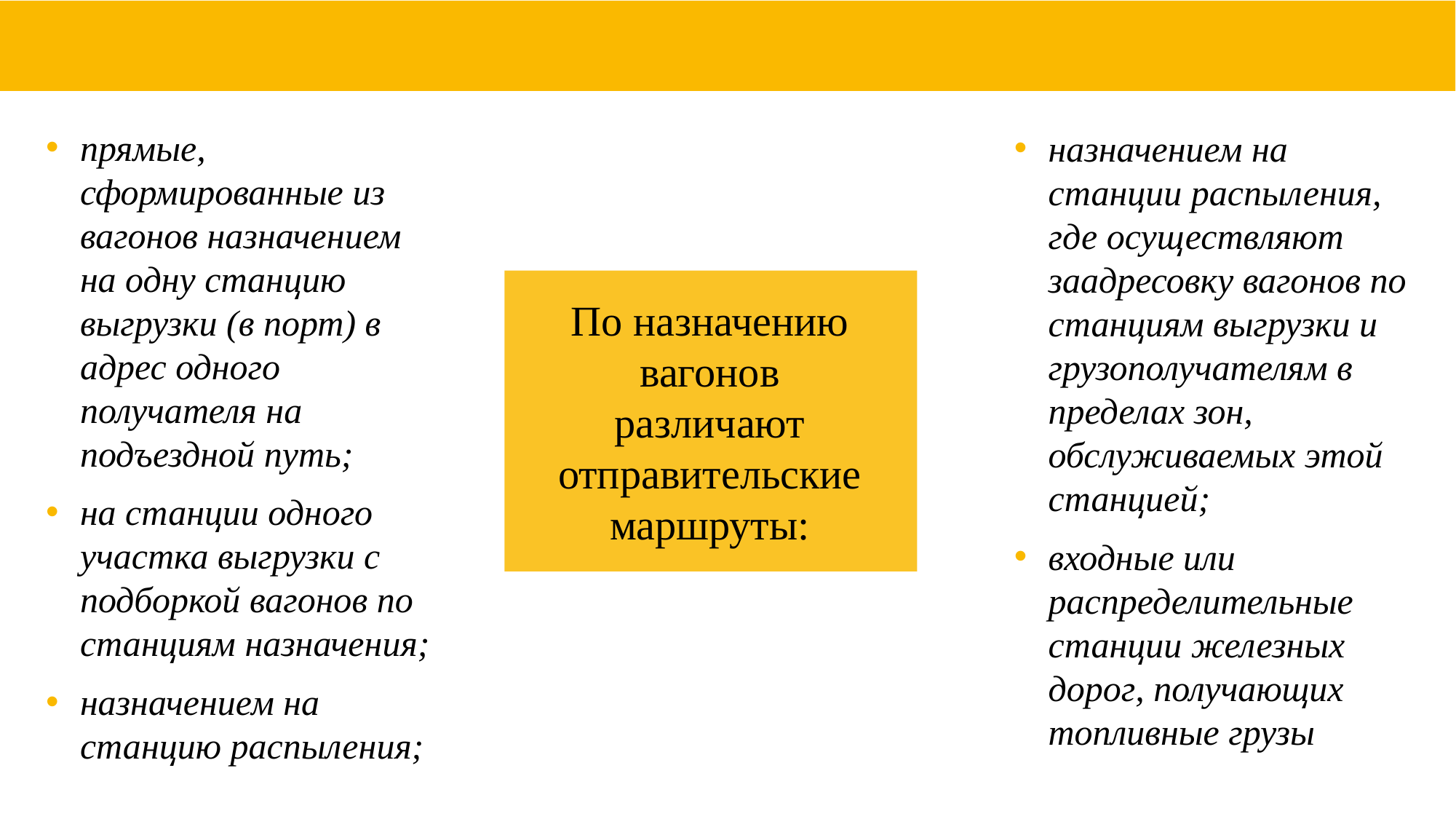

прямые, сформированные из вагонов назначением на одну станцию выгрузки (в порт) в адрес одного получателя на подъездной путь;
на станции одного участка выгрузки с подборкой вагонов по станциям назначения;
назначением на станцию распыления;

назначением на станции распыления, где осуществляют заадресовку вагонов по станциям выгрузки и грузополучателям в пределах зон, обслуживаемых этой станцией;
входные или распределительные станции железных дорог, получающих топливные грузы

# По назначению вагонов различают отправительские маршруты: